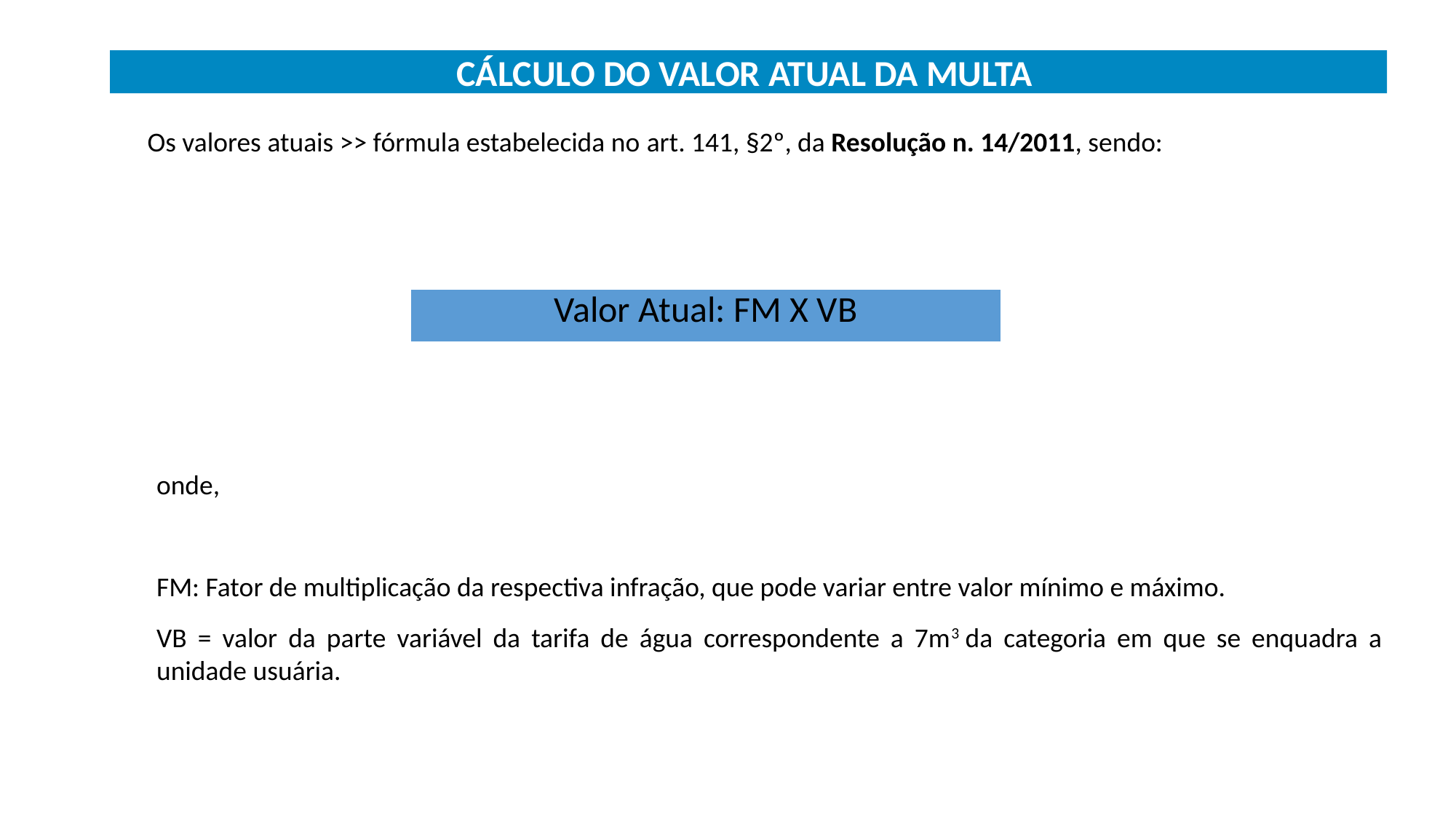

CÁLCULO DO VALOR ATUAL DA MULTA
Os valores atuais >> fórmula estabelecida no art. 141, §2º, da Resolução n. 14/2011, sendo:

| Valor Atual: FM X VB |
| --- |
onde,

FM: Fator de multiplicação da respectiva infração, que pode variar entre valor mínimo e máximo.
VB = valor da parte variável da tarifa de água correspondente a 7m3 da categoria em que se enquadra a unidade usuária.